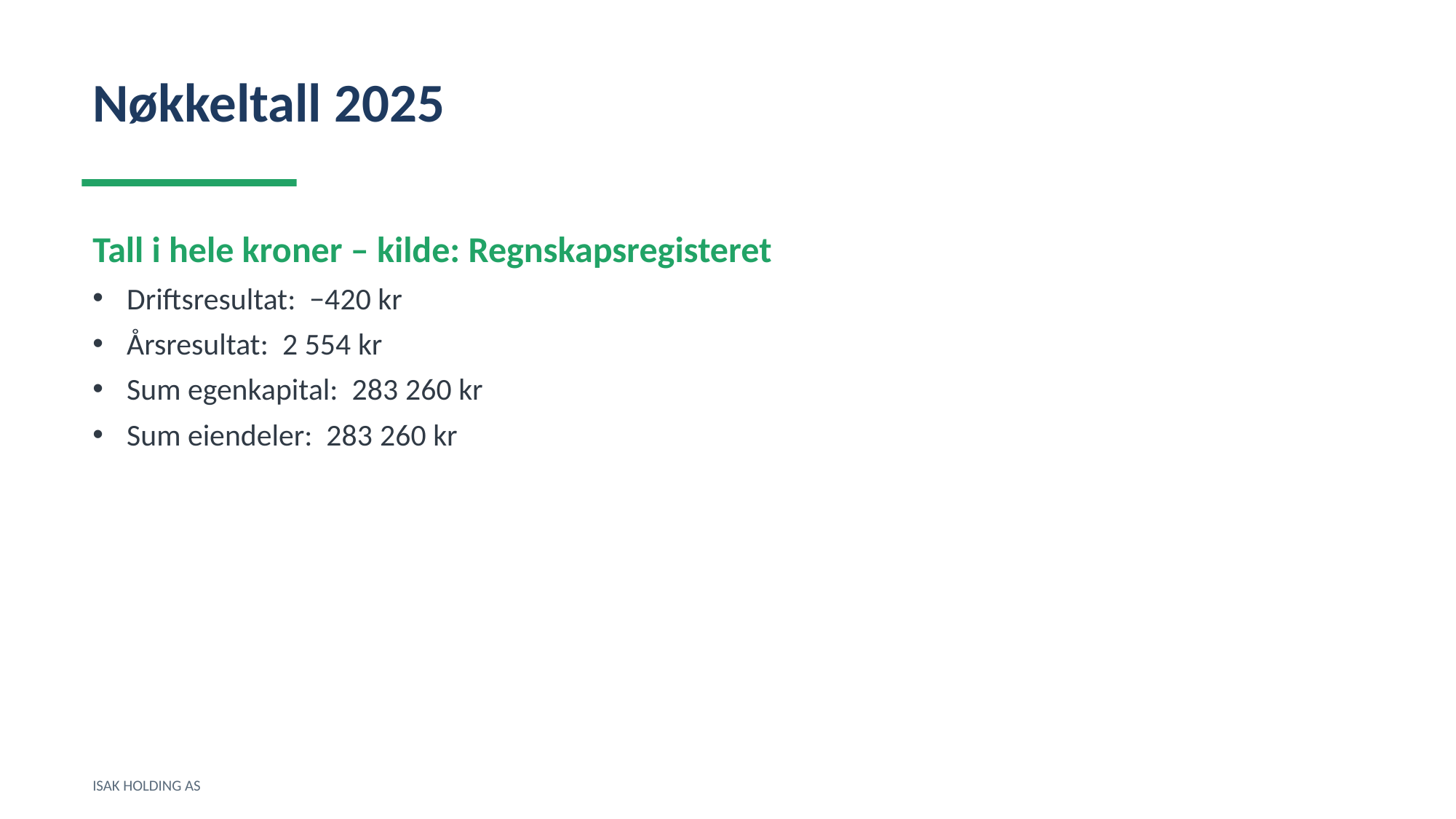

Nøkkeltall 2025

Tall i hele kroner – kilde: Regnskapsregisteret
Driftsresultat:  −420 kr
Årsresultat:  2 554 kr
Sum egenkapital:  283 260 kr
Sum eiendeler:  283 260 kr
ISAK HOLDING AS